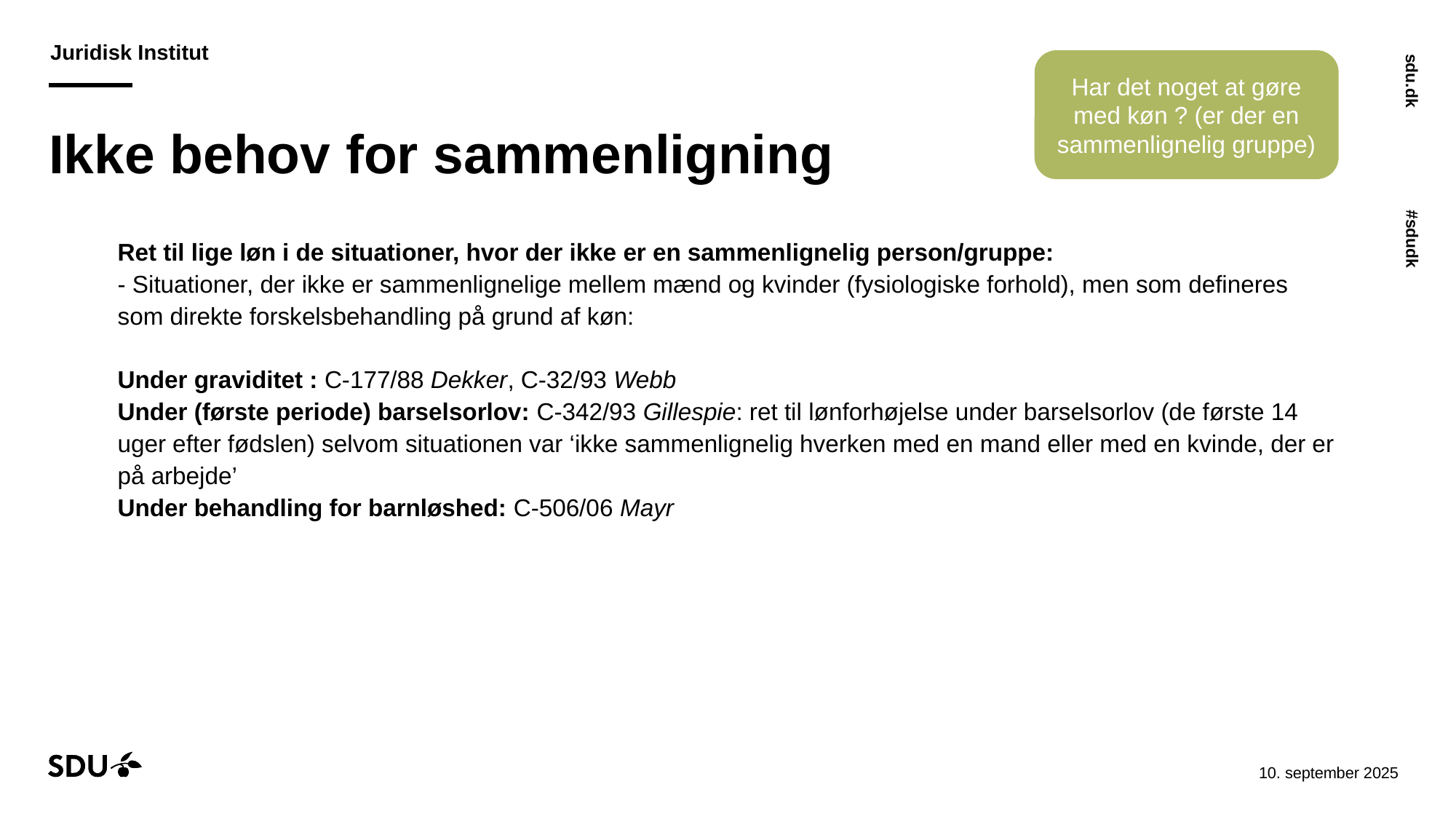

Har det noget at gøre med køn ? (er der en sammenlignelig gruppe)
# Ikke behov for sammenligning
Ret til lige løn i de situationer, hvor der ikke er en sammenlignelig person/gruppe:
- Situationer, der ikke er sammenlignelige mellem mænd og kvinder (fysiologiske forhold), men som defineres som direkte forskelsbehandling på grund af køn:

Under graviditet : C-177/88 Dekker, C-32/93 Webb
Under (første periode) barselsorlov: C-342/93 Gillespie: ret til lønforhøjelse under barselsorlov (de første 14 uger efter fødslen) selvom situationen var ‘ikke sammenlignelig hverken med en mand eller med en kvinde, der er på arbejde’
Under behandling for barnløshed: C-506/06 Mayr